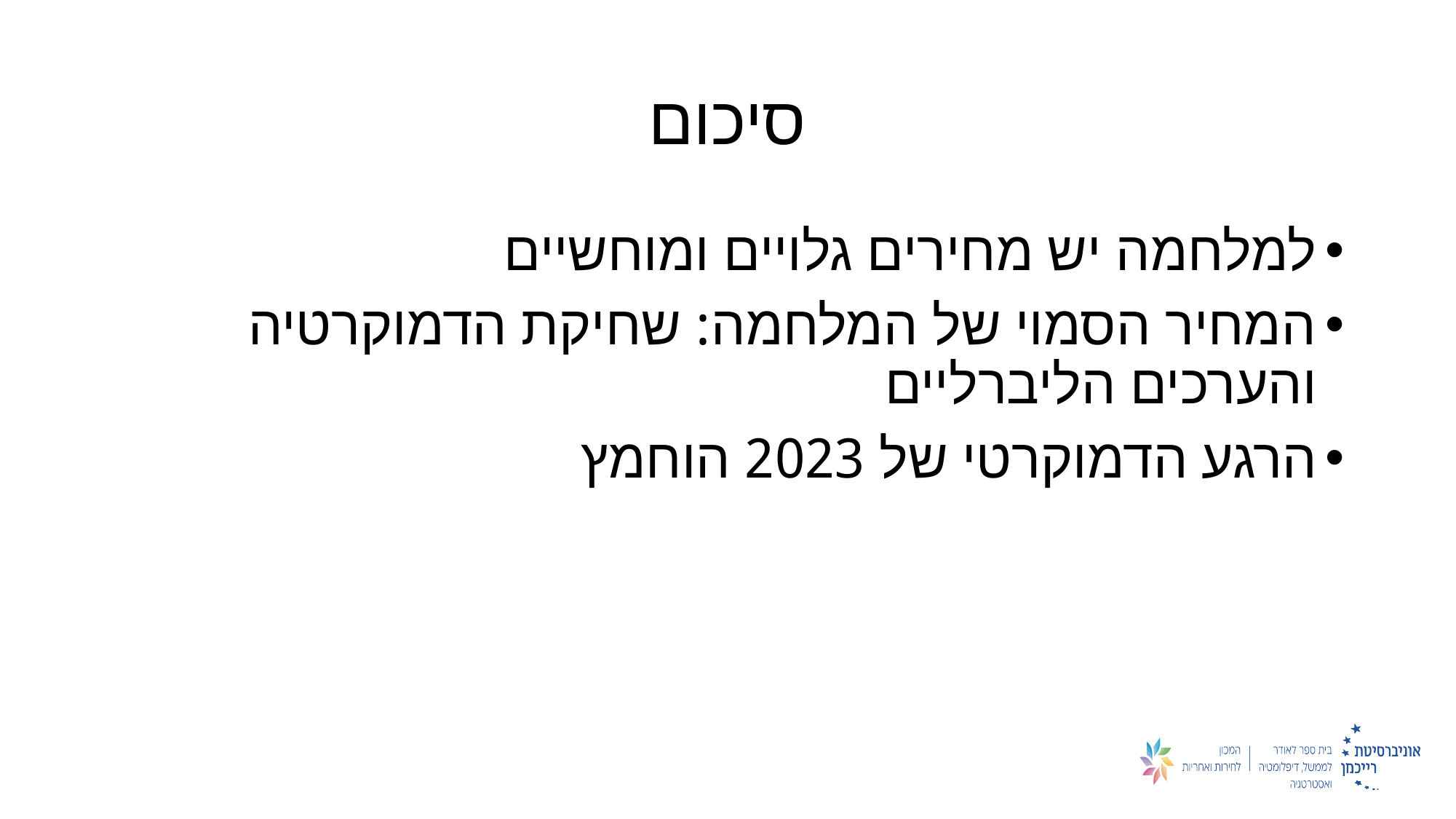

# סיכום
למלחמה יש מחירים גלויים ומוחשיים
המחיר הסמוי של המלחמה: שחיקת הדמוקרטיה והערכים הליברליים
הרגע הדמוקרטי של 2023 הוחמץ